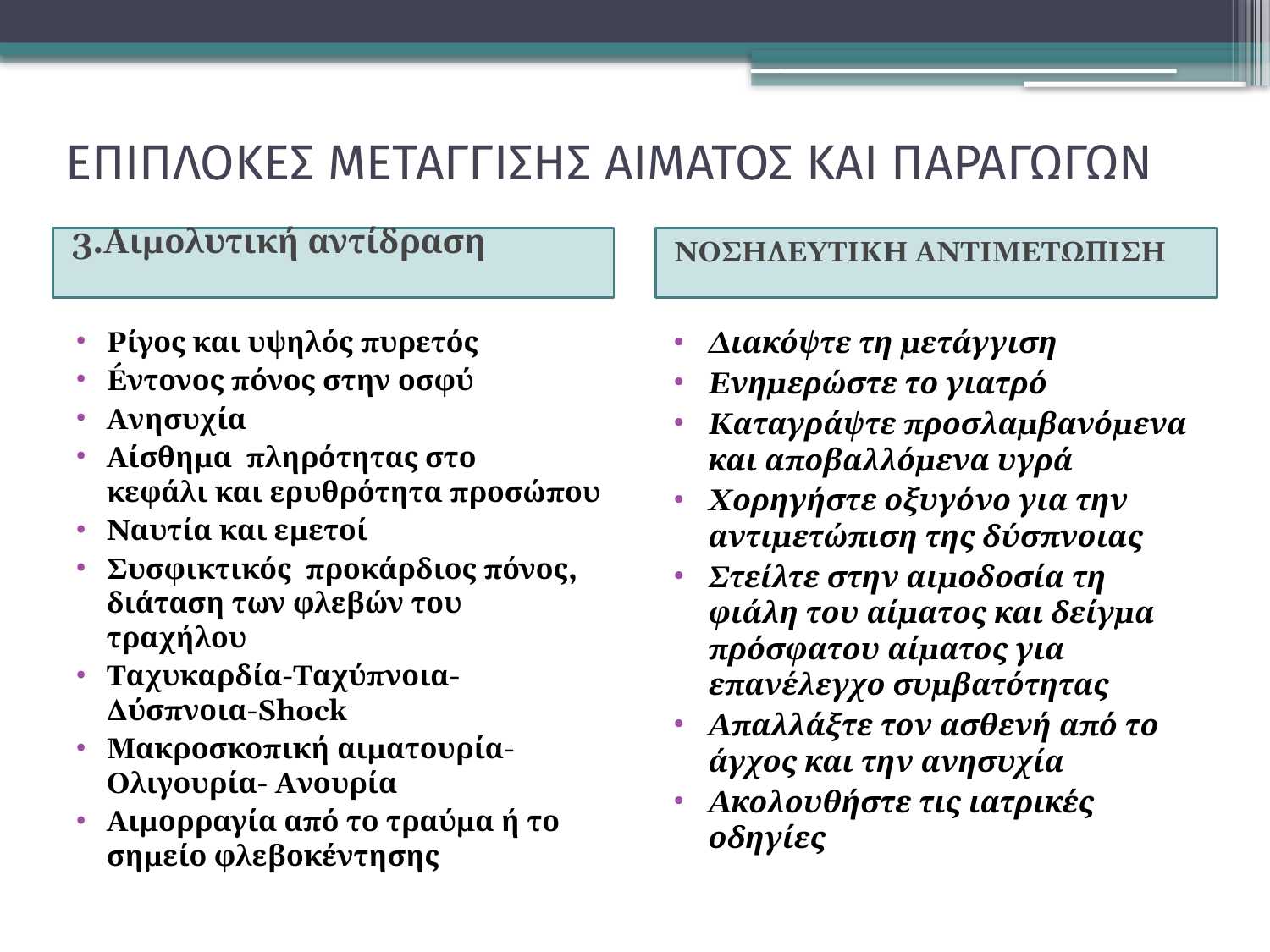

# ΕΠΙΠΛΟΚΕΣ ΜΕΤΑΓΓΙΣΗΣ ΑΙΜΑΤΟΣ ΚΑΙ ΠΑΡΑΓΩΓΩΝ
3.Αιμολυτική αντίδραση

ΝΟΣΗΛΕΥΤΙΚΗ ΑΝΤΙΜΕΤΩΠΙΣΗ

Ρίγος και υψηλός πυρετός
Έντονος πόνος στην οσφύ
Ανησυχία
Αίσθημα  πληρότητας στο	κεφάλι και ερυθρότητα προσώπου
Ναυτία και εμετοί
Συσφικτικός  προκάρδιος πόνος, διάταση των φλεβών του τραχήλου
Ταχυκαρδία-Ταχύπνοια-Δύσπνοια-Shock
Μακροσκοπική αιματουρία-Ολιγουρία- Ανουρία
Αιμορραγία από το τραύμα ή το σημείο φλεβοκέντησης
Διακόψτε τη μετάγγιση
Ενημερώστε το γιατρό
Καταγράψτε προσλαμβανόμενα και αποβαλλόμενα υγρά
Χορηγήστε οξυγόνο για την αντιμετώπιση της δύσπνοιας
Στείλτε στην αιμοδοσία τη φιάλη του αίματος και δείγμα πρόσφατου αίματος για επανέλεγχο συμβατότητας
Απαλλάξτε τον ασθενή από το άγχος και την ανησυχία
Ακολουθήστε τις ιατρικές οδηγίες